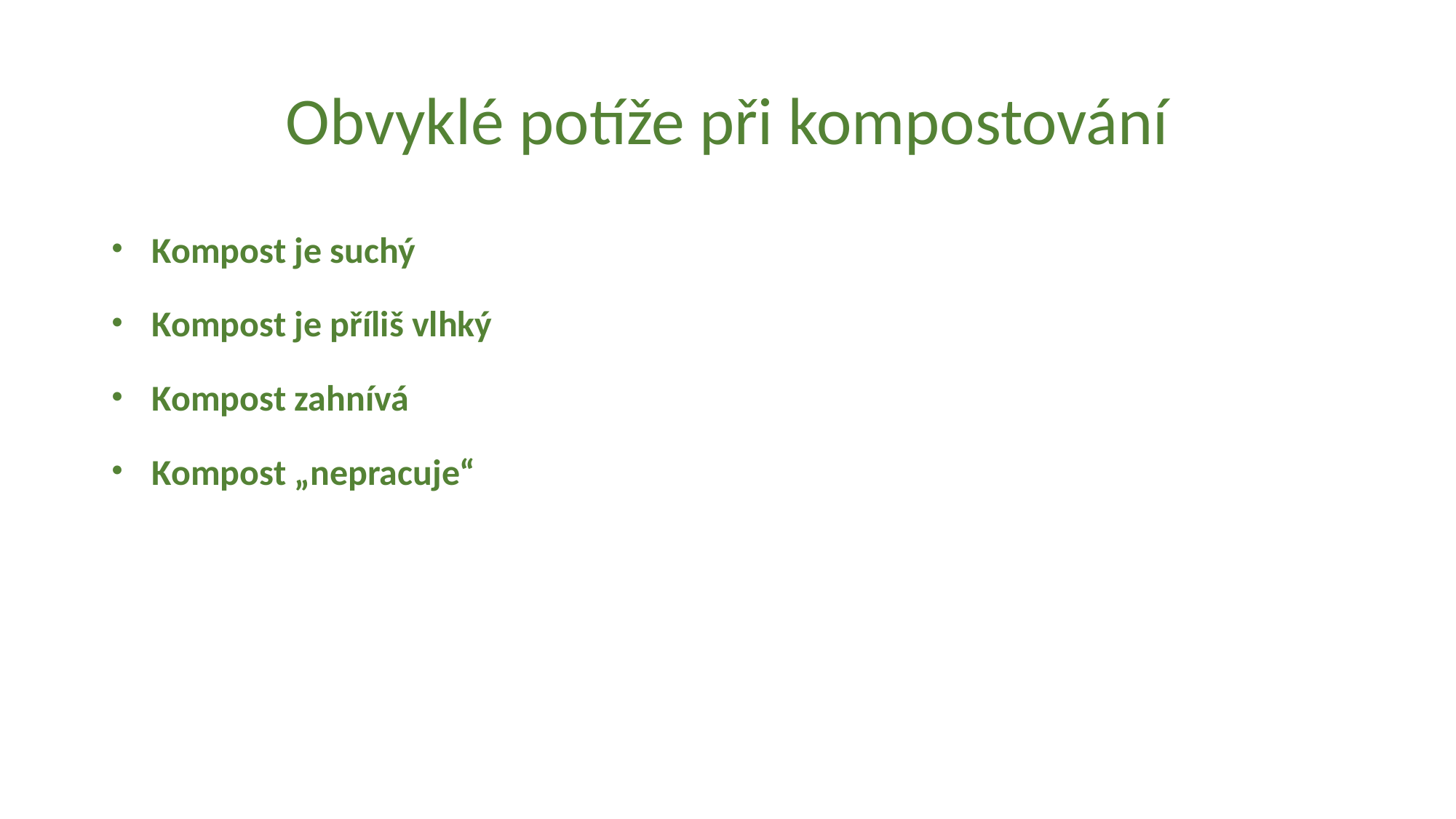

# Obvyklé potíže při kompostování
Kompost je suchý
Kompost je příliš vlhký
Kompost zahnívá
Kompost „nepracuje“